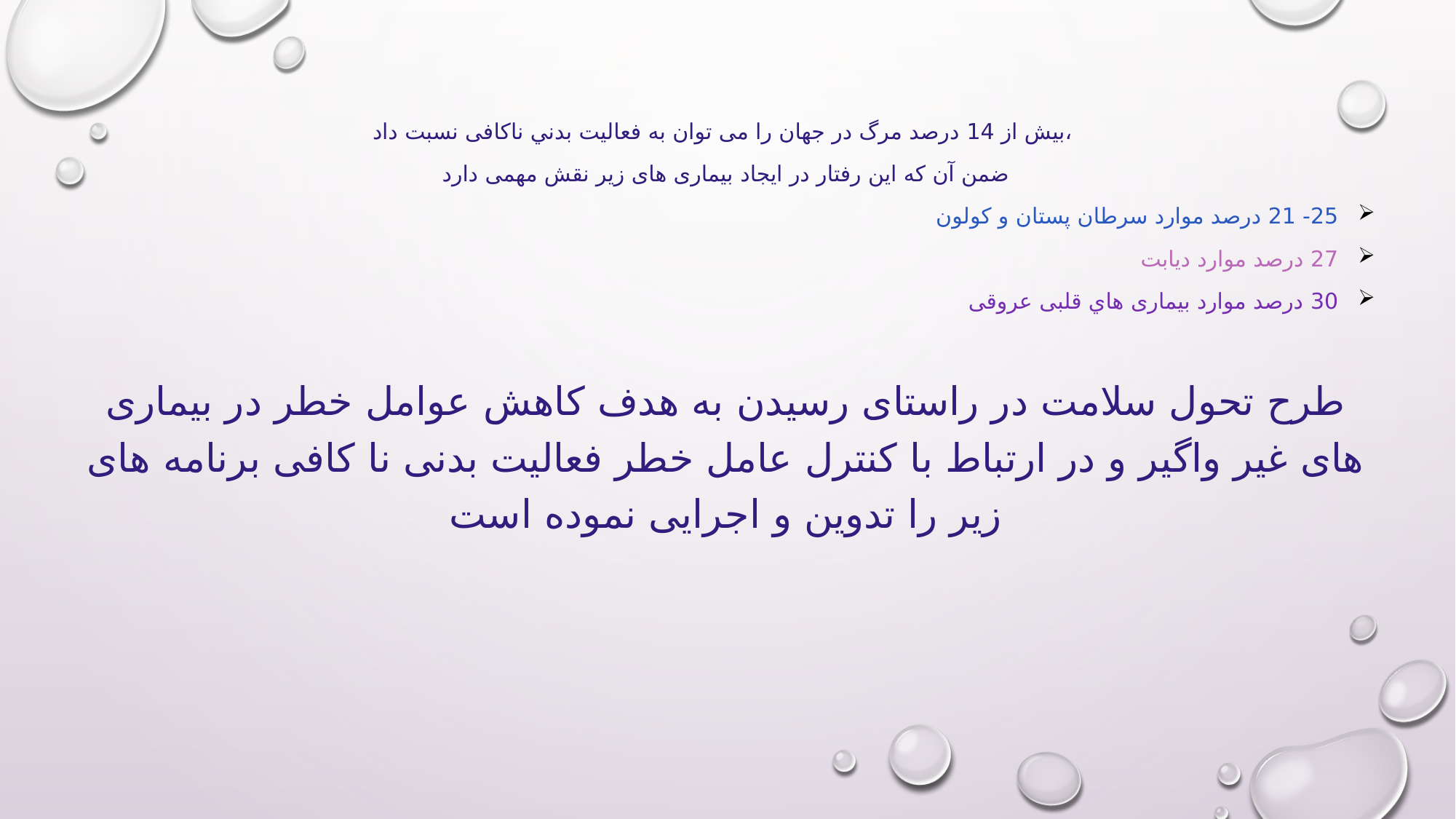

بيش از 14 درصد مرگ در جهان را می توان به فعاليت بدني ناکافی نسبت داد،
ضمن آن که اين رفتار در ايجاد بیماری های زیر نقش مهمی دارد
 25- 21 درصد موارد سرطان پستان و كولون
 27 درصد موارد ديابت
 30 درصد موارد بيماری هاي قلبی عروقی

طرح تحول سلامت در راستای رسیدن به هدف کاهش عوامل خطر در بیماری های غیر واگیر و در ارتباط با کنترل عامل خطر فعالیت بدنی نا کافی برنامه های زیر را تدوین و اجرایی نموده است